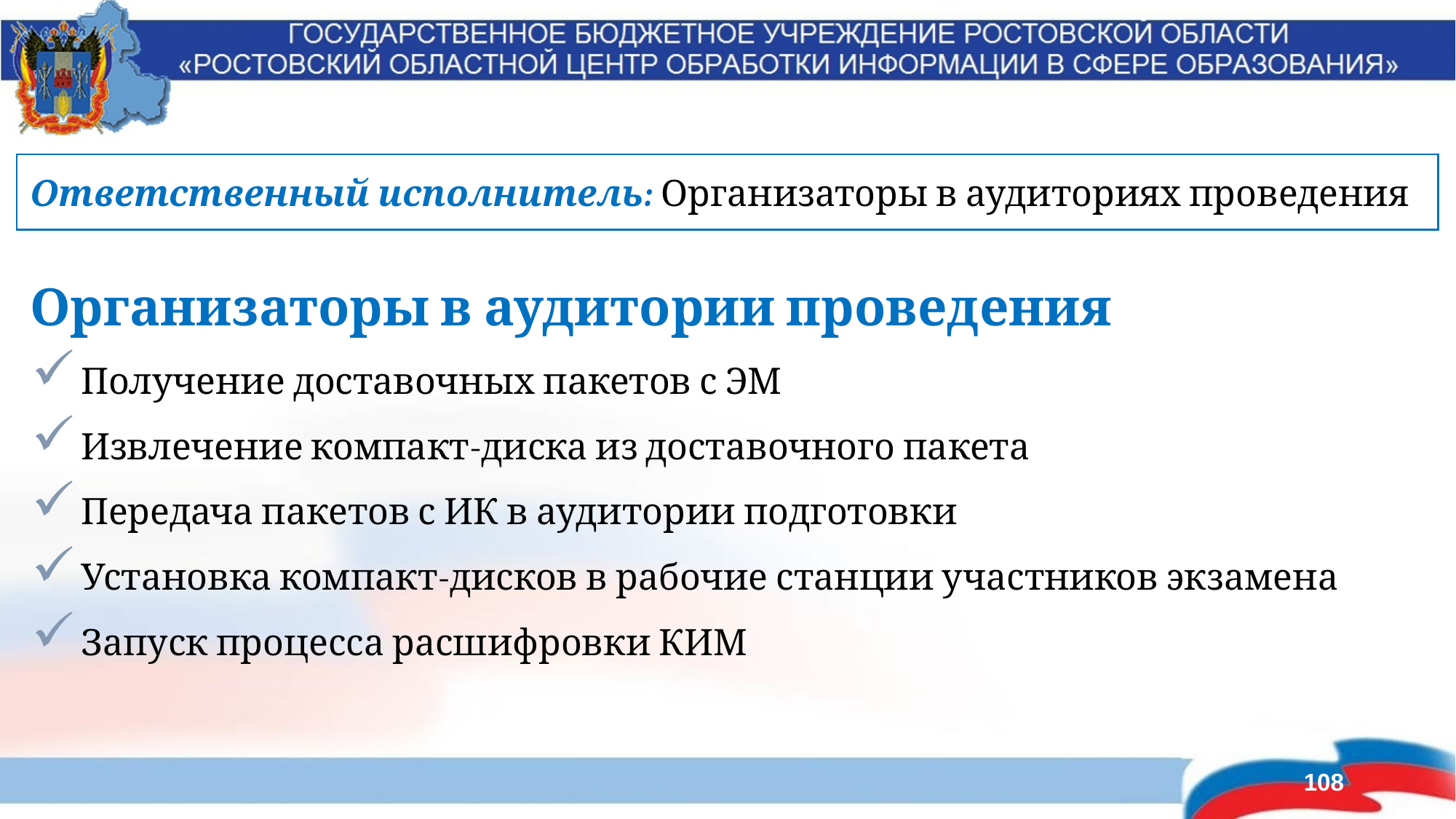

Ответственный исполнитель: Организаторы в аудиториях проведения
Организаторы в аудитории проведения
Получение доставочных пакетов с ЭМ
Извлечение компакт-диска из доставочного пакета
Передача пакетов с ИК в аудитории подготовки
Установка компакт-дисков в рабочие станции участников экзамена
Запуск процесса расшифровки КИМ
108